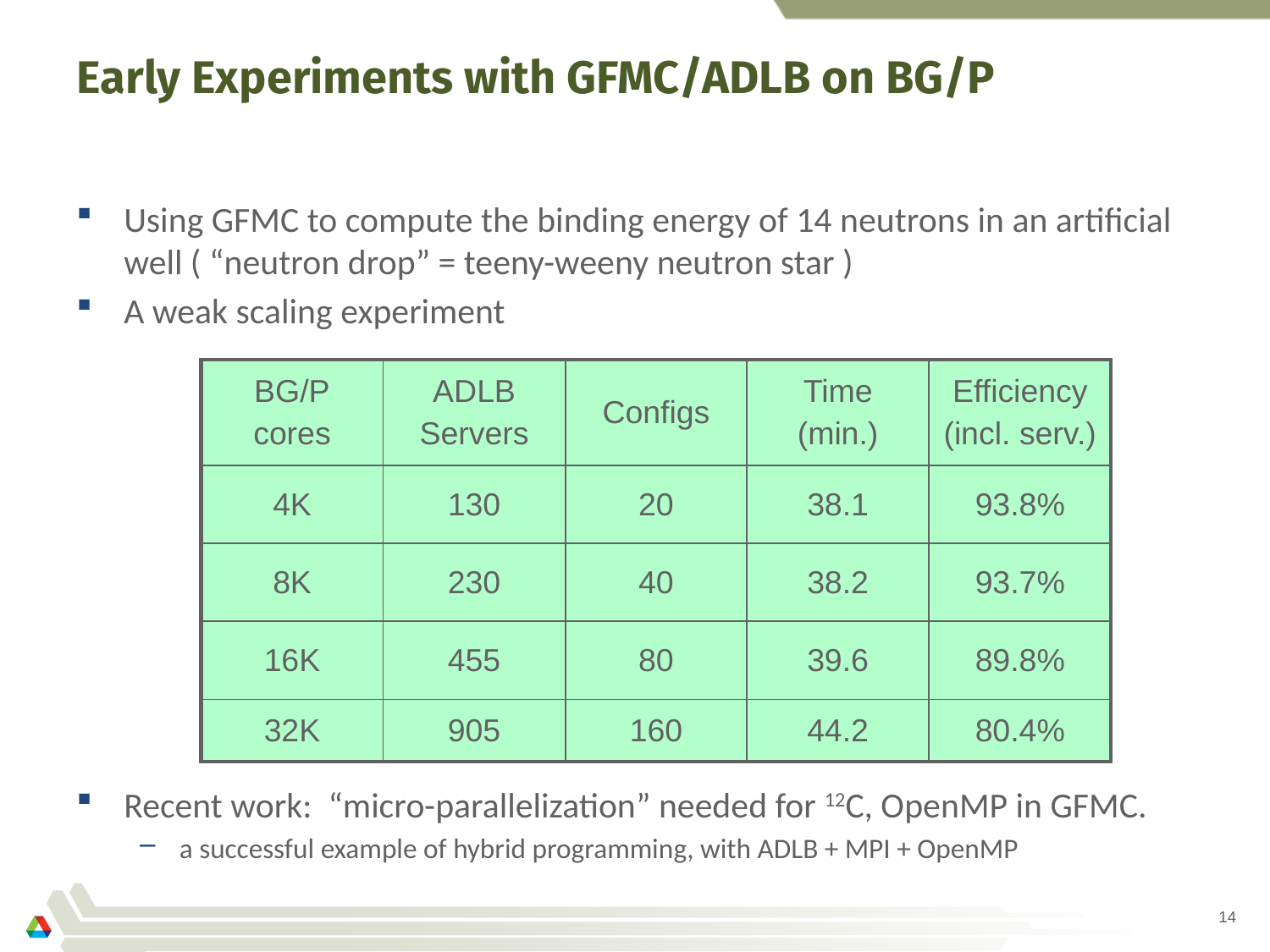

# Early Experiments with GFMC/ADLB on BG/P
Using GFMC to compute the binding energy of 14 neutrons in an artificial well ( “neutron drop” = teeny-weeny neutron star )
A weak scaling experiment

Recent work:  “micro-parallelization” needed for 12C, OpenMP in GFMC.
a successful example of hybrid programming, with ADLB + MPI + OpenMP
| BG/P cores | ADLB Servers | Configs | Time (min.) | Efficiency (incl. serv.) |
| --- | --- | --- | --- | --- |
| 4K | 130 | 20 | 38.1 | 93.8% |
| 8K | 230 | 40 | 38.2 | 93.7% |
| 16K | 455 | 80 | 39.6 | 89.8% |
| 32K | 905 | 160 | 44.2 | 80.4% |
14